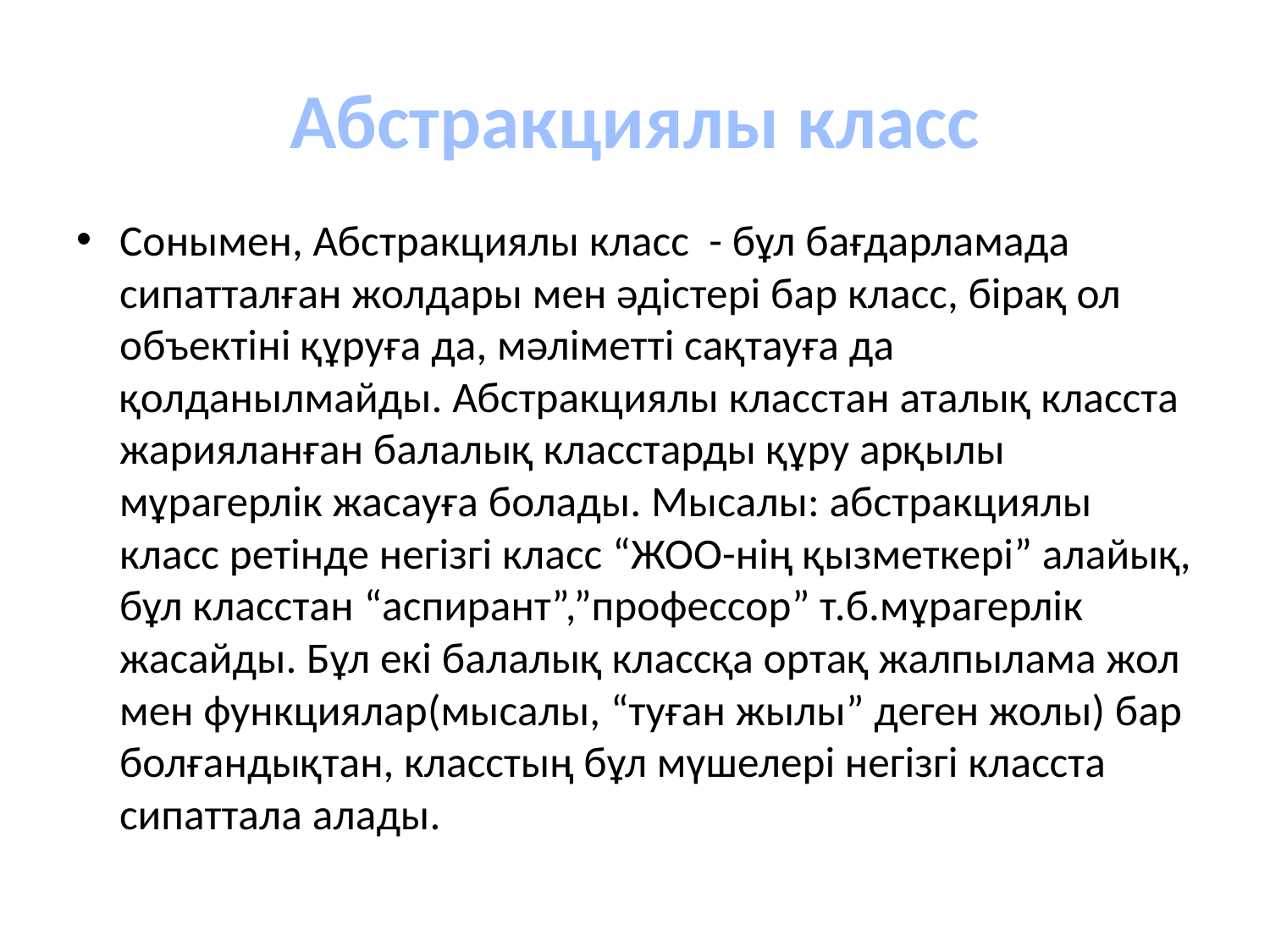

# Абстракциялы класс
Сонымен, Абстракциялы класс  - бұл бағдарламада сипатталған жолдары мен әдістері бар класс, бірақ ол объектіні құруға да, мәліметті сақтауға да қолданылмайды. Абстракциялы класстан аталық класста жарияланған балалық класстарды құру арқылы мұрагерлік жасауға болады. Мысалы: абстракциялы класс ретінде негізгі класс “ЖОО-нің қызметкері” алайық, бұл класстан “аспирант”,”профессор” т.б.мұрагерлік жасайды. Бұл екі балалық классқа ортақ жалпылама жол мен функциялар(мысалы, “туған жылы” деген жолы) бар болғандықтан, класстың бұл мүшелері негізгі класста сипаттала алады.